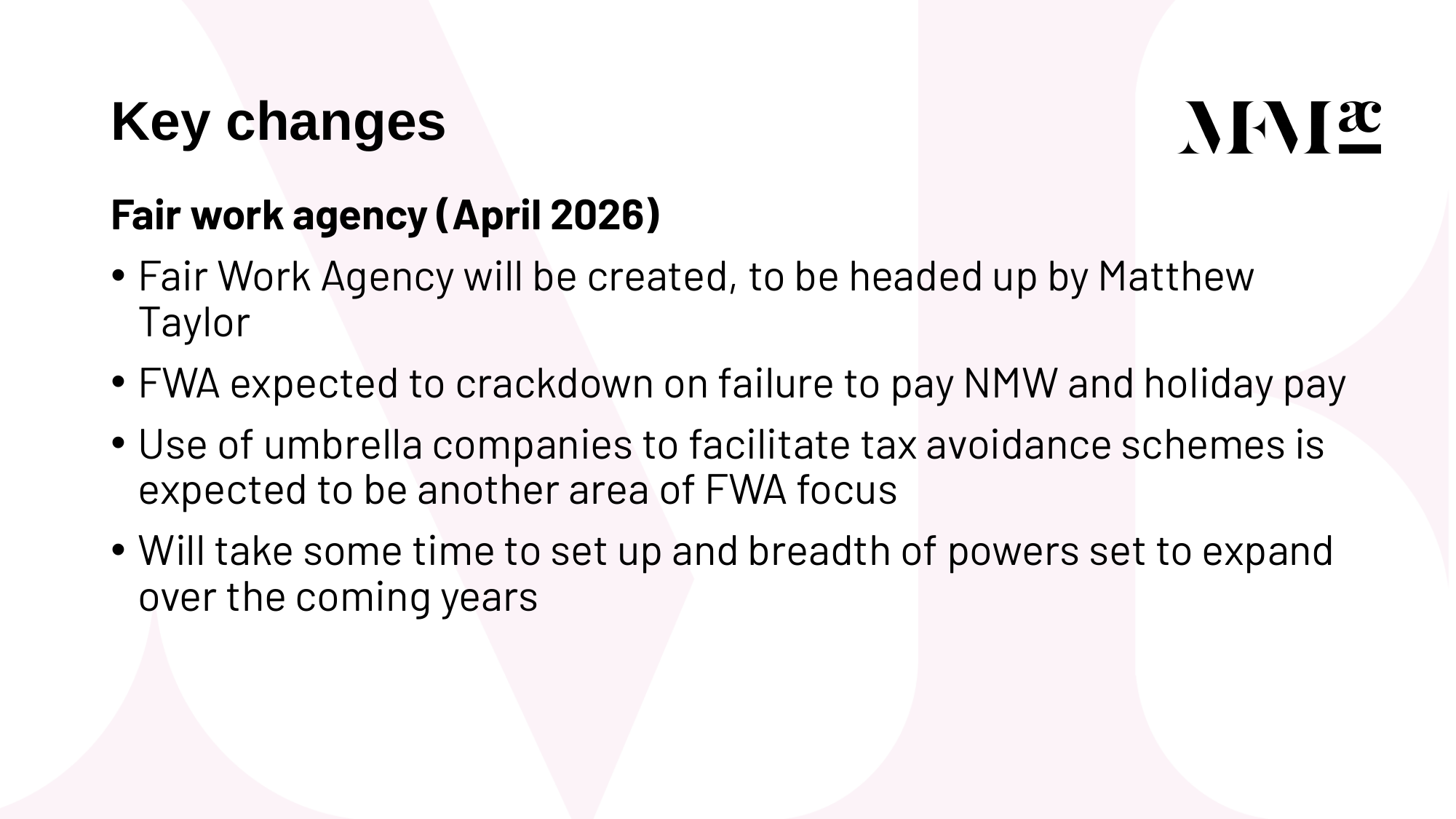

# Key changes
Fair work agency (April 2026)
Fair Work Agency will be created, to be headed up by Matthew Taylor
FWA expected to crackdown on failure to pay NMW and holiday pay
Use of umbrella companies to facilitate tax avoidance schemes is expected to be another area of FWA focus
Will take some time to set up and breadth of powers set to expand over the coming years